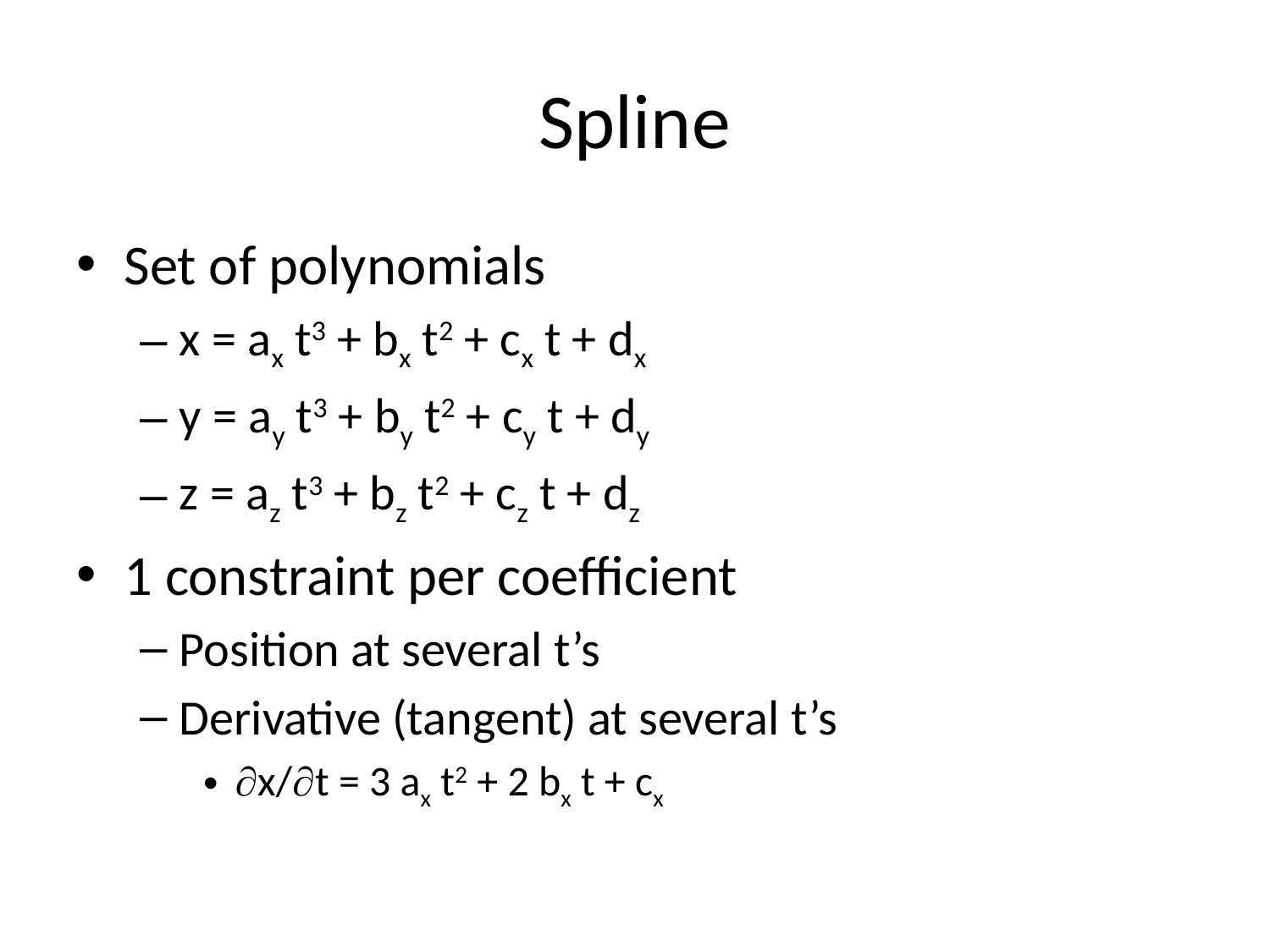

# Spline
Set of polynomials
x = ax t3 + bx t2 + cx t + dx
y = ay t3 + by t2 + cy t + dy
z = az t3 + bz t2 + cz t + dz
1 constraint per coefficient
Position at several t’s
Derivative (tangent) at several t’s
∂x/∂t = 3 ax t2 + 2 bx t + cx